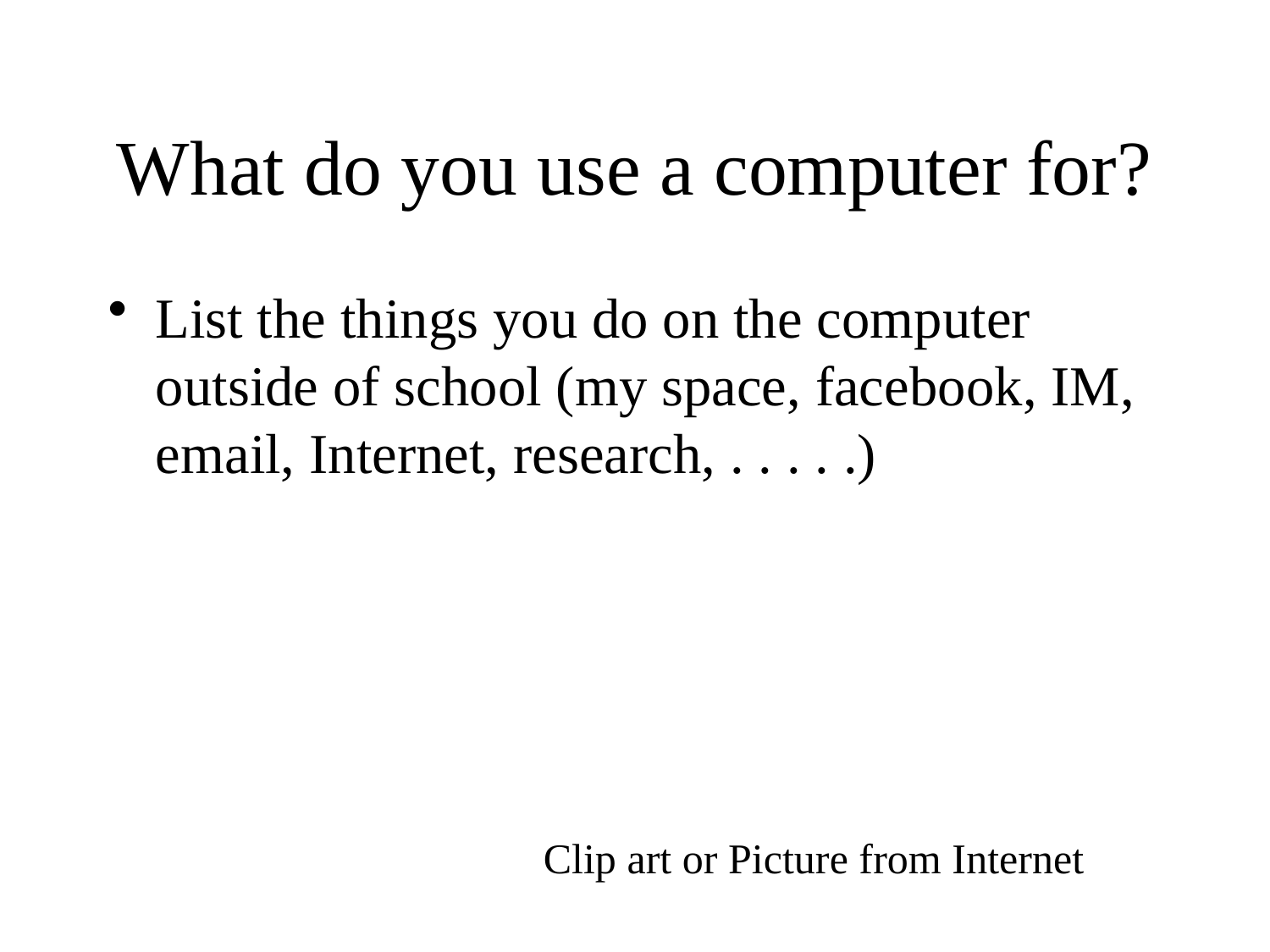

# What do you use a computer for?
List the things you do on the computer outside of school (my space, facebook, IM, email, Internet, research, . . . . .)
Clip art or Picture from Internet